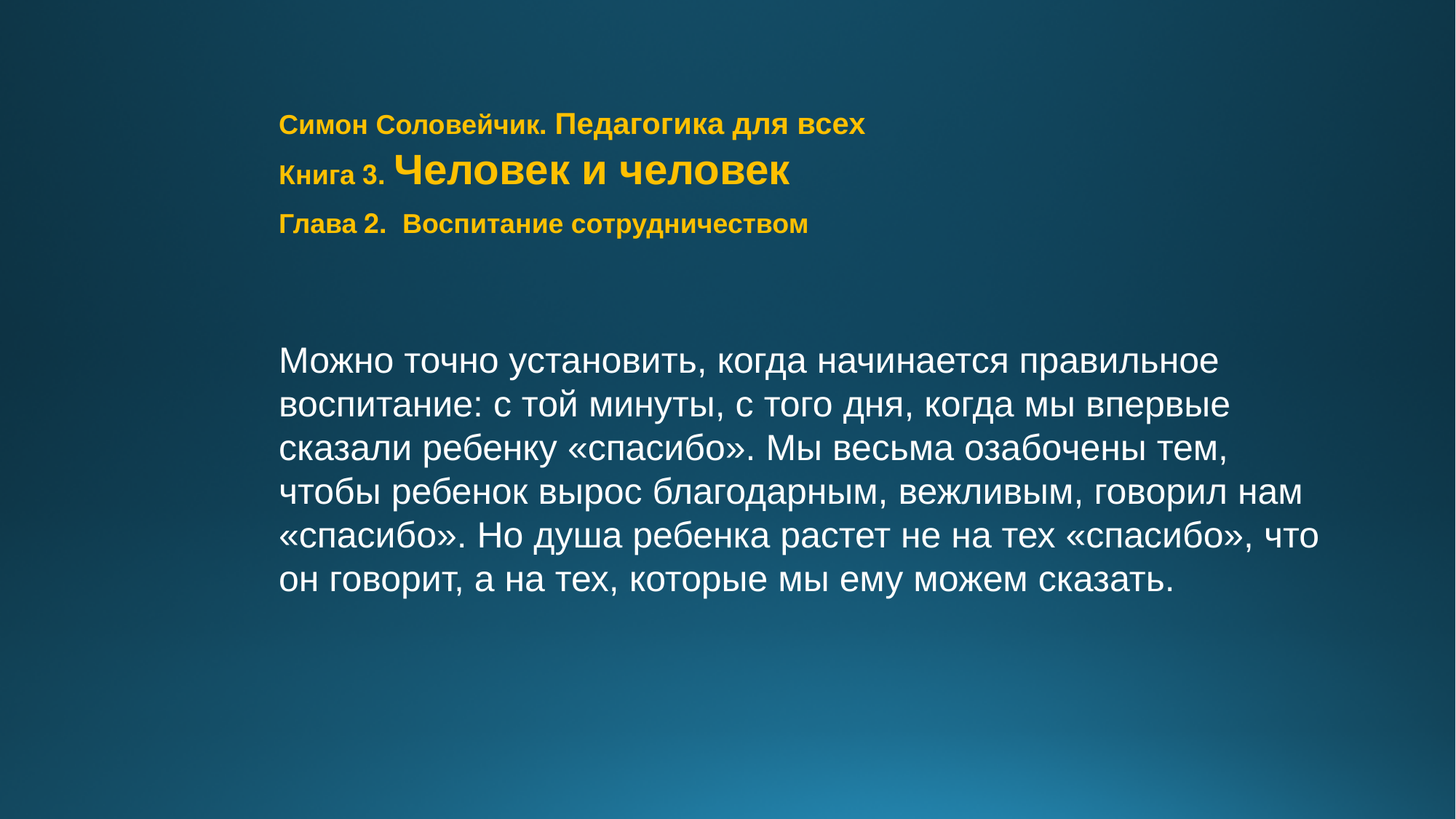

Симон Соловейчик. Педагогика для всех

Книга 3. Человек и человек

Глава 2.  Воспитание сотрудничеством

Можно точно установить, когда начинается правильное воспитание: с той минуты, с того дня, когда мы впервые сказали ребенку «спасибо». Мы весьма озабочены тем, чтобы ребенок вырос благодарным, вежливым, говорил нам «спасибо». Но душа ребенка растет не на тех «спасибо», что он говорит, а на тех, которые мы ему можем сказать.